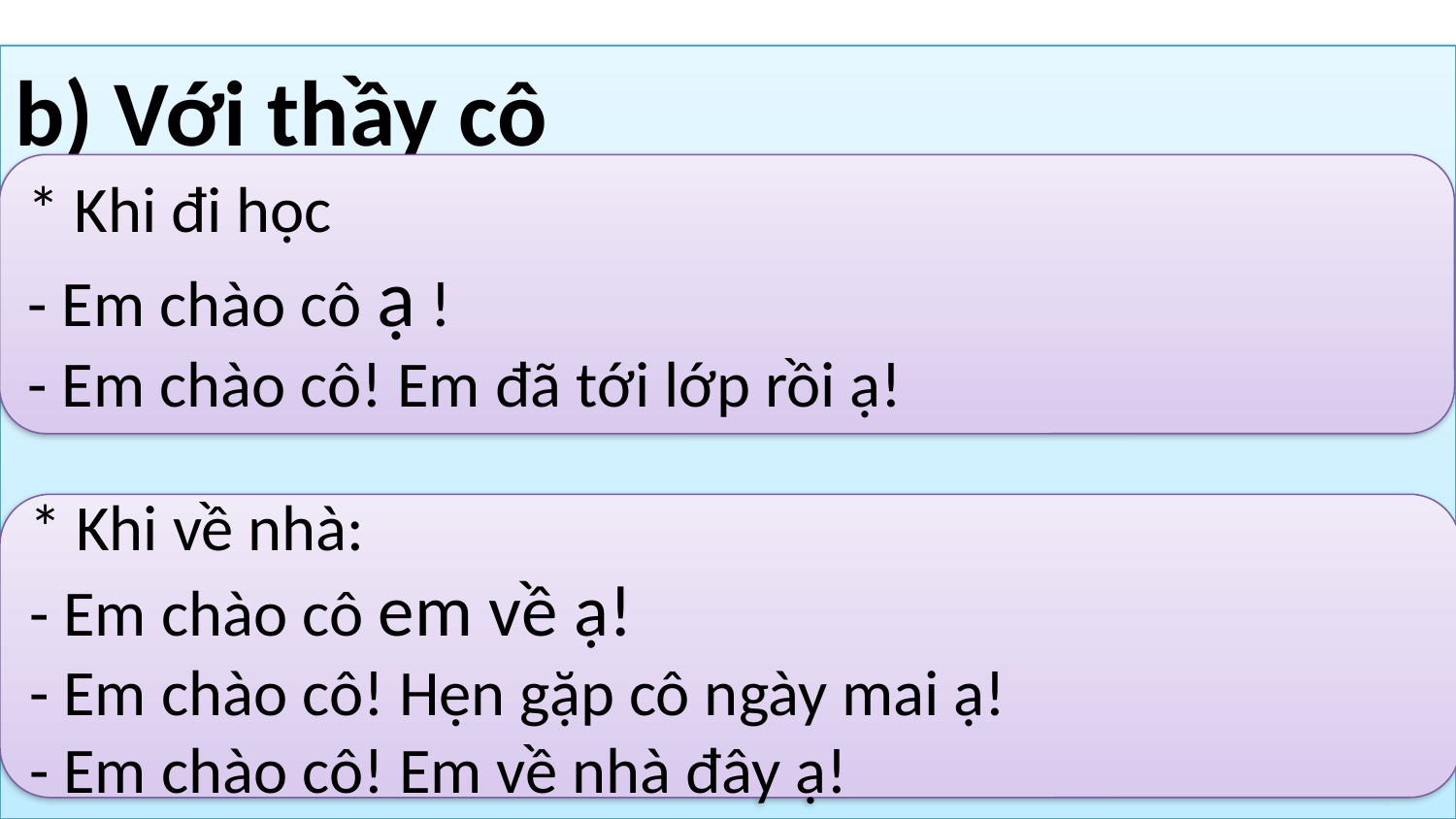

b) Với thầy cô
* Khi đi học
- Em chào cô ạ !
- Em chào cô! Em đã tới lớp rồi ạ!

* Khi về nhà:
- Em chào cô em về ạ!
- Em chào cô! Hẹn gặp cô ngày mai ạ!
- Em chào cô! Em về nhà đây ạ!